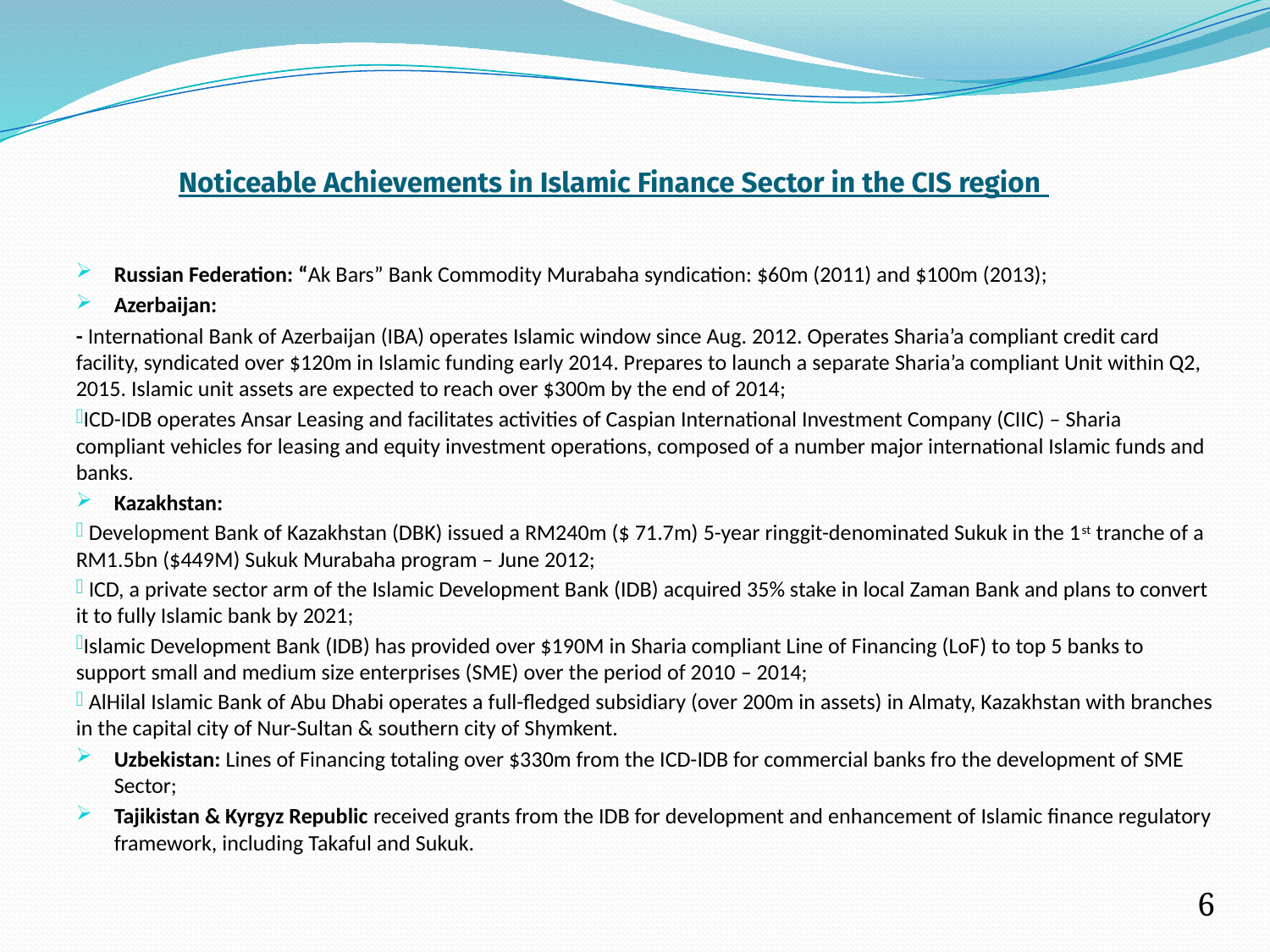

# Noticeable Achievements in Islamic Finance Sector in the CIS region
Russian Federation: “Ak Bars” Bank Commodity Murabaha syndication: $60m (2011) and $100m (2013);
Azerbaijan:
- International Bank of Azerbaijan (IBA) operates Islamic window since Aug. 2012. Operates Sharia’a compliant credit card facility, syndicated over $120m in Islamic funding early 2014. Prepares to launch a separate Sharia’a compliant Unit within Q2, 2015. Islamic unit assets are expected to reach over $300m by the end of 2014;
ICD-IDB operates Ansar Leasing and facilitates activities of Caspian International Investment Company (CIIC) – Sharia compliant vehicles for leasing and equity investment operations, composed of a number major international Islamic funds and banks.
Kazakhstan:
 Development Bank of Kazakhstan (DBK) issued a RM240m ($ 71.7m) 5-year ringgit-denominated Sukuk in the 1st tranche of a RM1.5bn ($449M) Sukuk Murabaha program – June 2012;
 ICD, a private sector arm of the Islamic Development Bank (IDB) acquired 35% stake in local Zaman Bank and plans to convert it to fully Islamic bank by 2021;
Islamic Development Bank (IDB) has provided over $190M in Sharia compliant Line of Financing (LoF) to top 5 banks to support small and medium size enterprises (SME) over the period of 2010 – 2014;
 AlHilal Islamic Bank of Abu Dhabi operates a full-fledged subsidiary (over 200m in assets) in Almaty, Kazakhstan with branches in the capital city of Nur-Sultan & southern city of Shymkent.
Uzbekistan: Lines of Financing totaling over $330m from the ICD-IDB for commercial banks fro the development of SME Sector;
Tajikistan & Kyrgyz Republic received grants from the IDB for development and enhancement of Islamic finance regulatory framework, including Takaful and Sukuk.
6